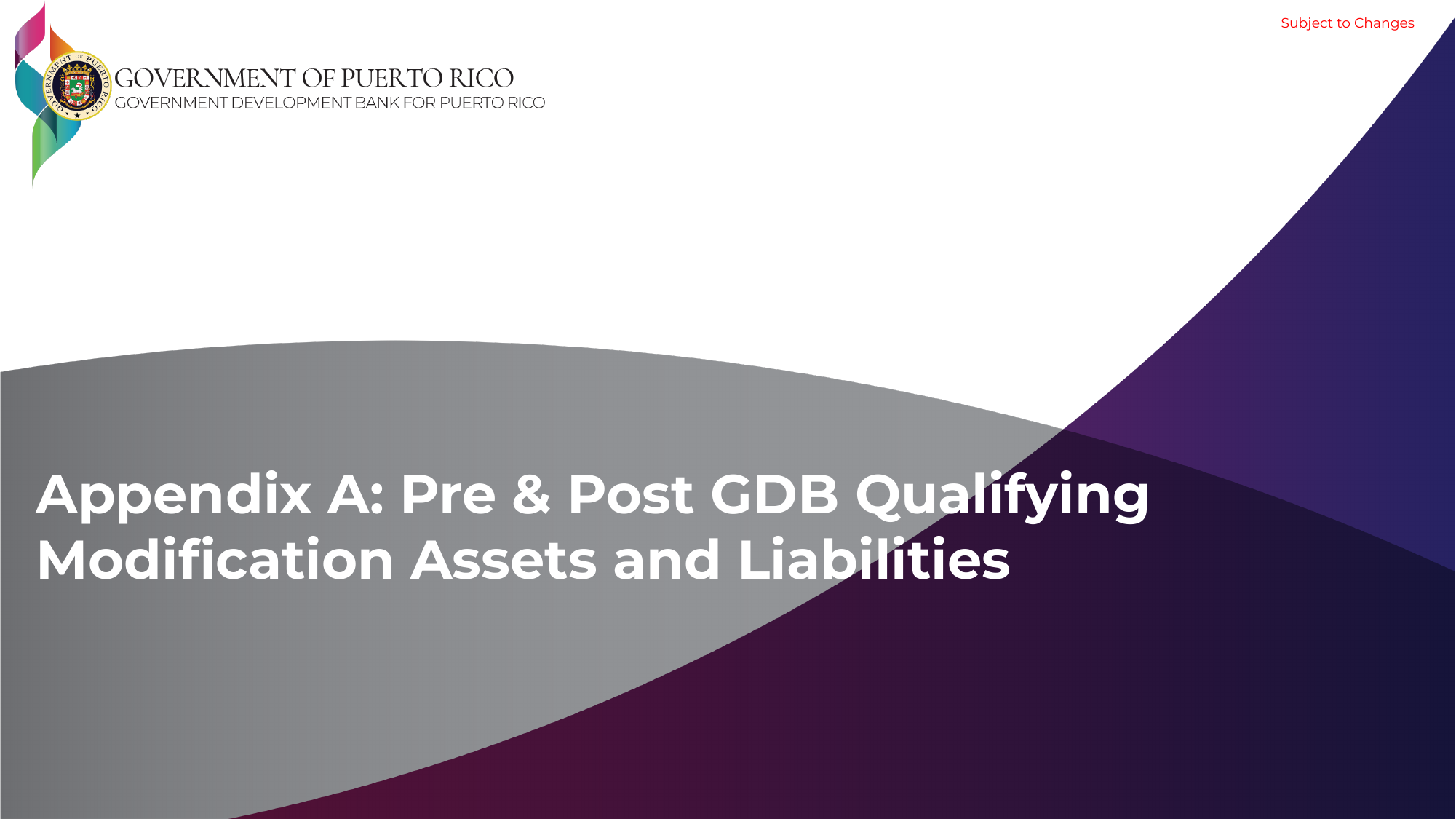

Subject to Changes
Appendix A: Pre & Post GDB Qualifying Modification Assets and Liabilities